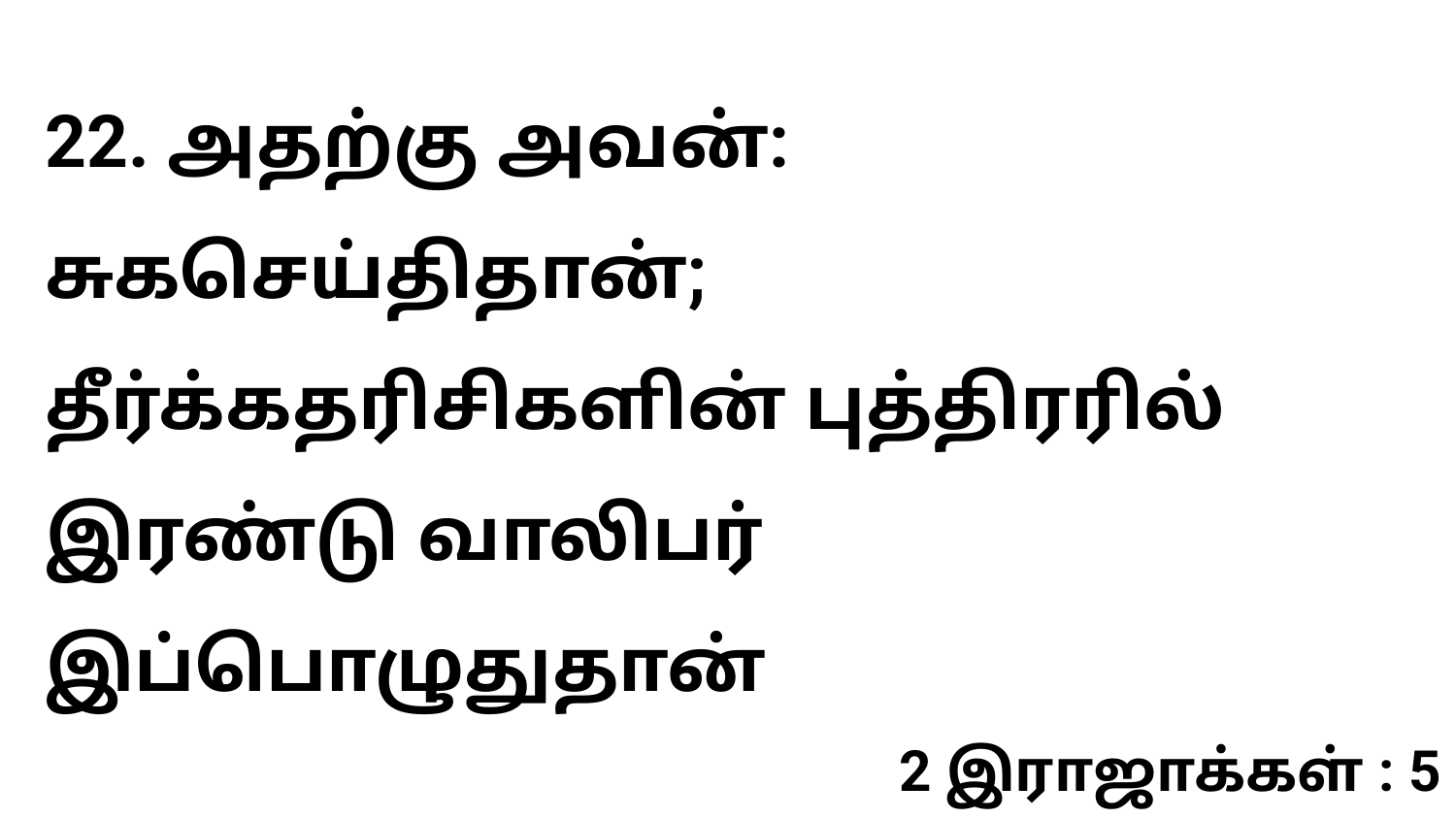

22. அதற்கு அவன்: சுகசெய்திதான்; தீர்க்கதரிசிகளின் புத்திரரில் இரண்டு வாலிபர் இப்பொழுதுதான்
2 இராஜாக்கள் : 5